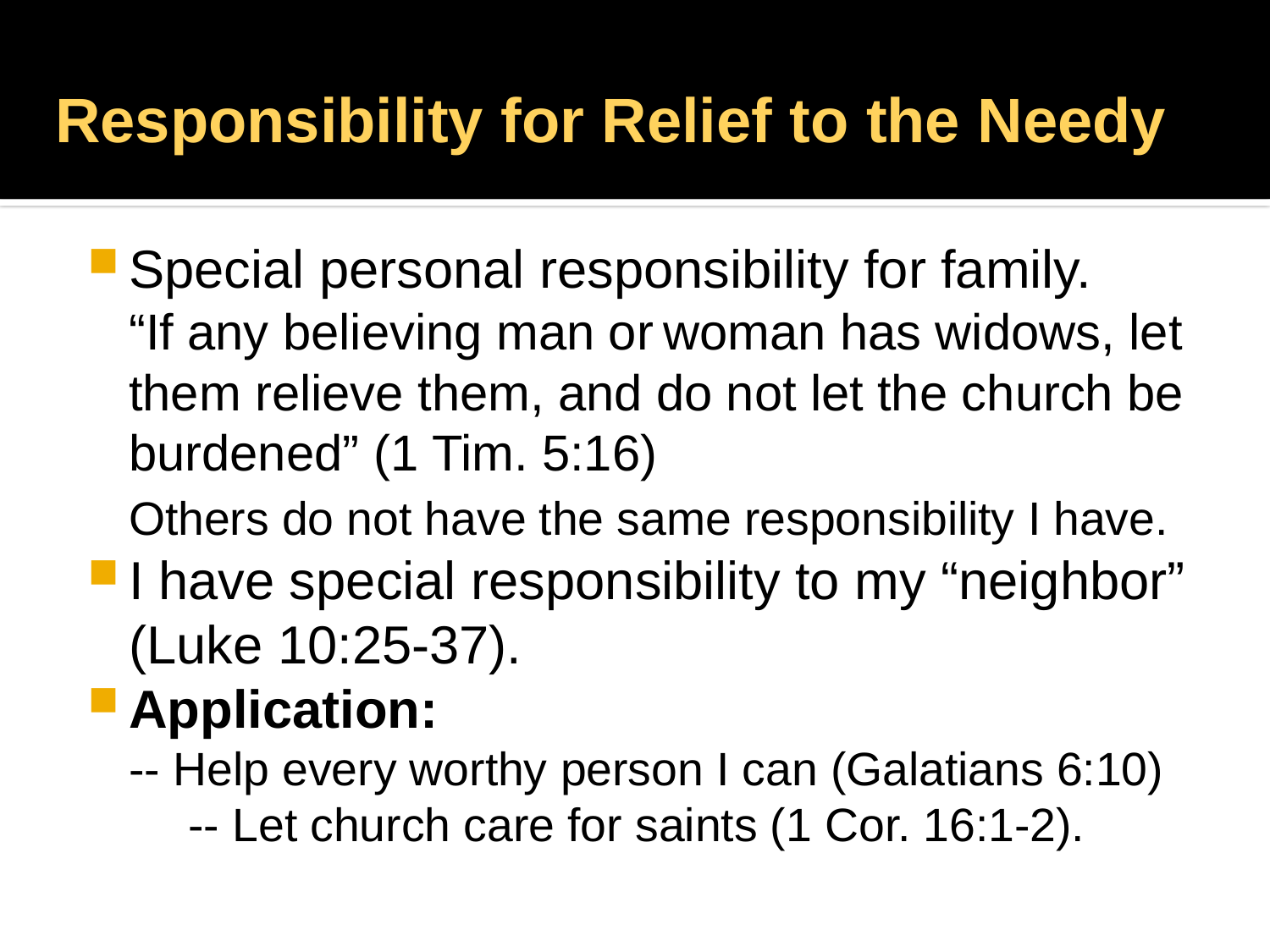

# Responsibility for Relief to the Needy
Special personal responsibility for family.
	“If any believing man or woman has widows, let them relieve them, and do not let the church be burdened” (1 Tim. 5:16)
	Others do not have the same responsibility I have.
I have special responsibility to my “neighbor”
	(Luke 10:25-37).
Application:
		-- Help every worthy person I can (Galatians 6:10)
-- Let church care for saints (1 Cor. 16:1-2).